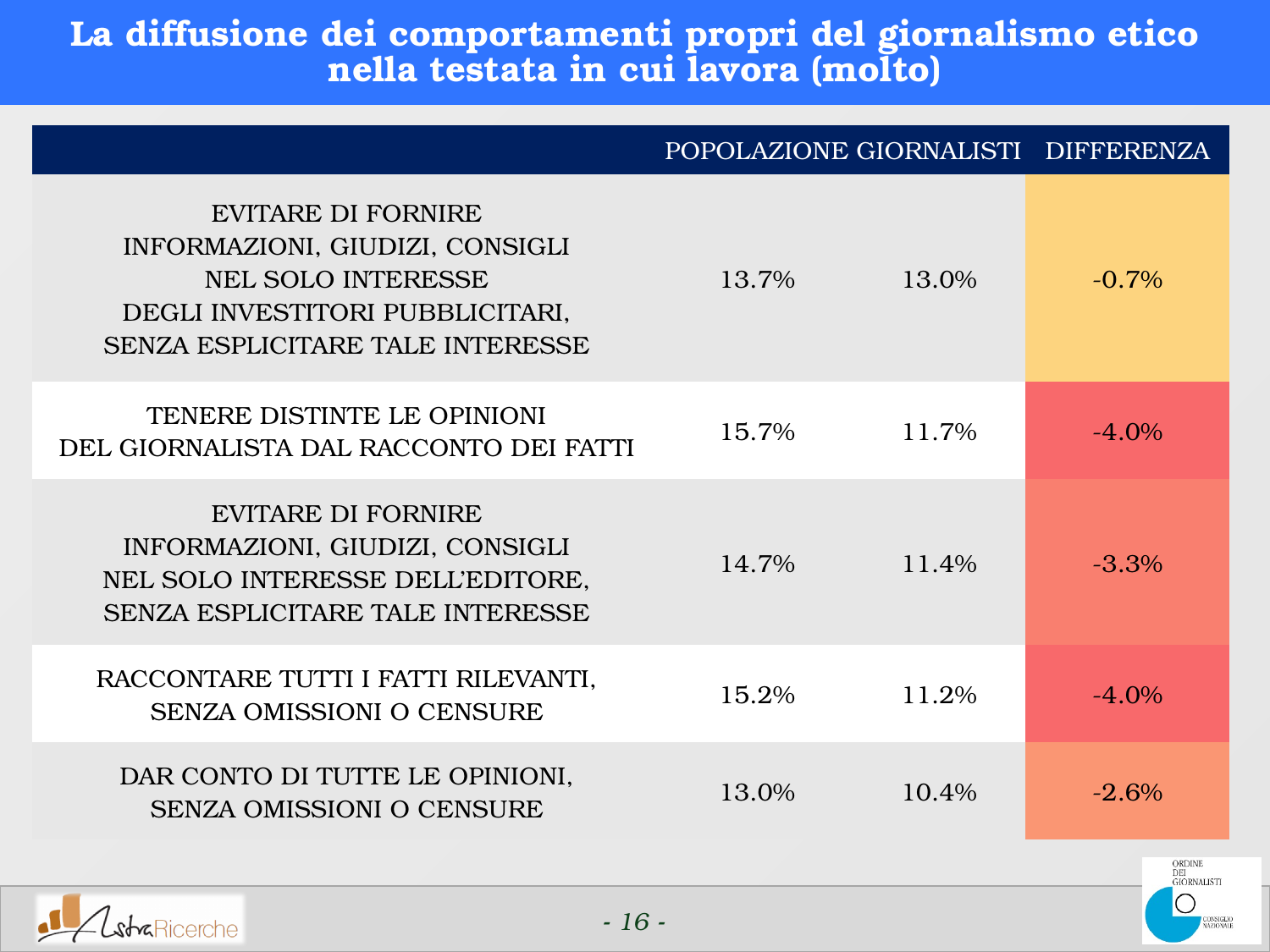

# La diffusione dei comportamenti propri del giornalismo etico nella testata in cui lavora (molto)
|  | POPOLAZIONE | GIORNALISTI | DIFFERENZA |
| --- | --- | --- | --- |
| EVITARE DI FORNIRE INFORMAZIONI, GIUDIZI, CONSIGLI NEL SOLO INTERESSE DEGLI INVESTITORI PUBBLICITARI, SENZA ESPLICITARE TALE INTERESSE | 13.7% | 13.0% | -0.7% |
| TENERE DISTINTE LE OPINIONI DEL GIORNALISTA DAL RACCONTO DEI FATTI | 15.7% | 11.7% | -4.0% |
| EVITARE DI FORNIRE INFORMAZIONI, GIUDIZI, CONSIGLI NEL SOLO INTERESSE DELL’EDITORE, SENZA ESPLICITARE TALE INTERESSE | 14.7% | 11.4% | -3.3% |
| RACCONTARE TUTTI I FATTI RILEVANTI, SENZA OMISSIONI O CENSURE | 15.2% | 11.2% | -4.0% |
| DAR CONTO DI TUTTE LE OPINIONI, SENZA OMISSIONI O CENSURE | 13.0% | 10.4% | -2.6% |